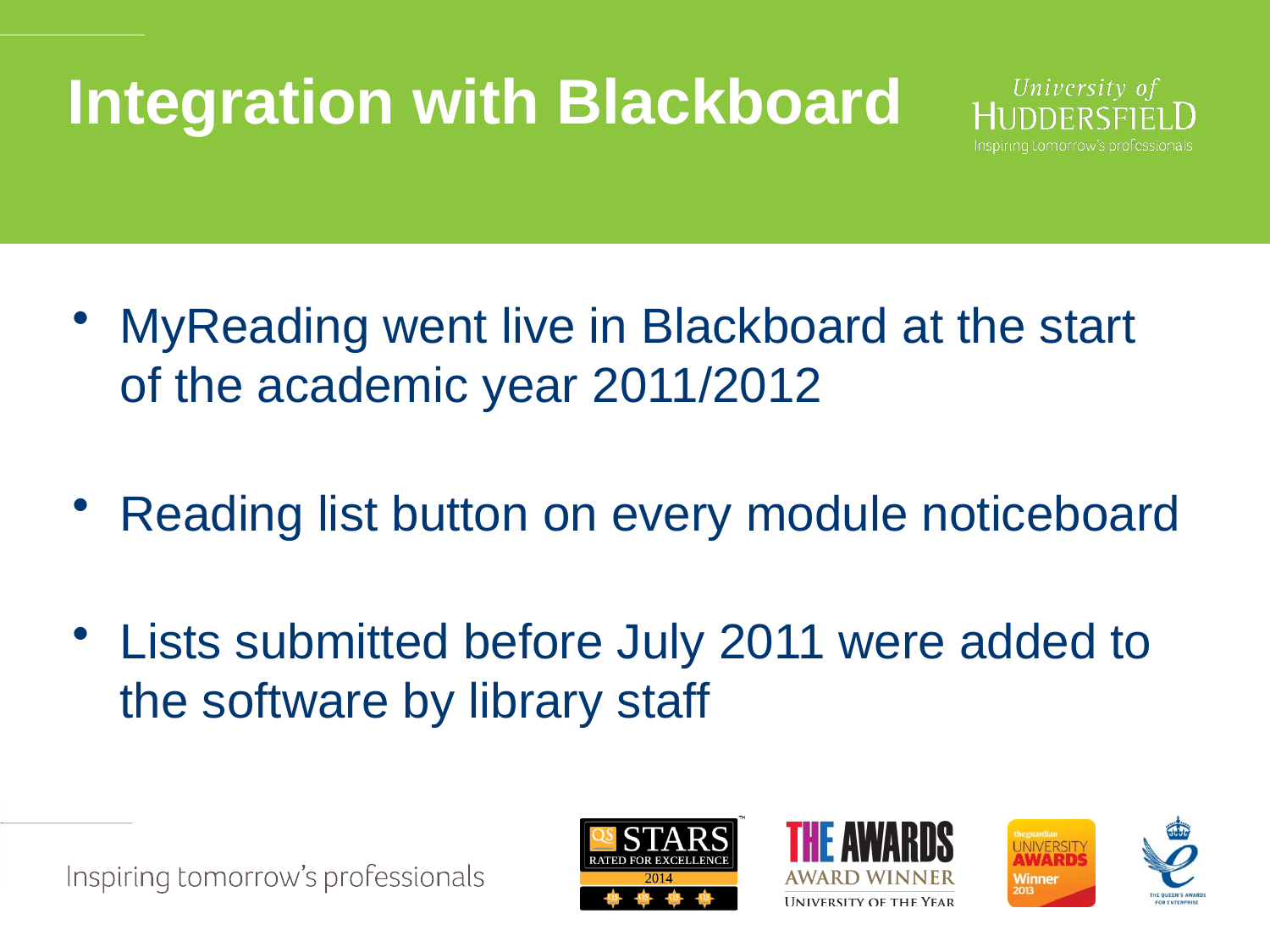

# Integration with Blackboard
MyReading went live in Blackboard at the start of the academic year 2011/2012
Reading list button on every module noticeboard
Lists submitted before July 2011 were added to the software by library staff